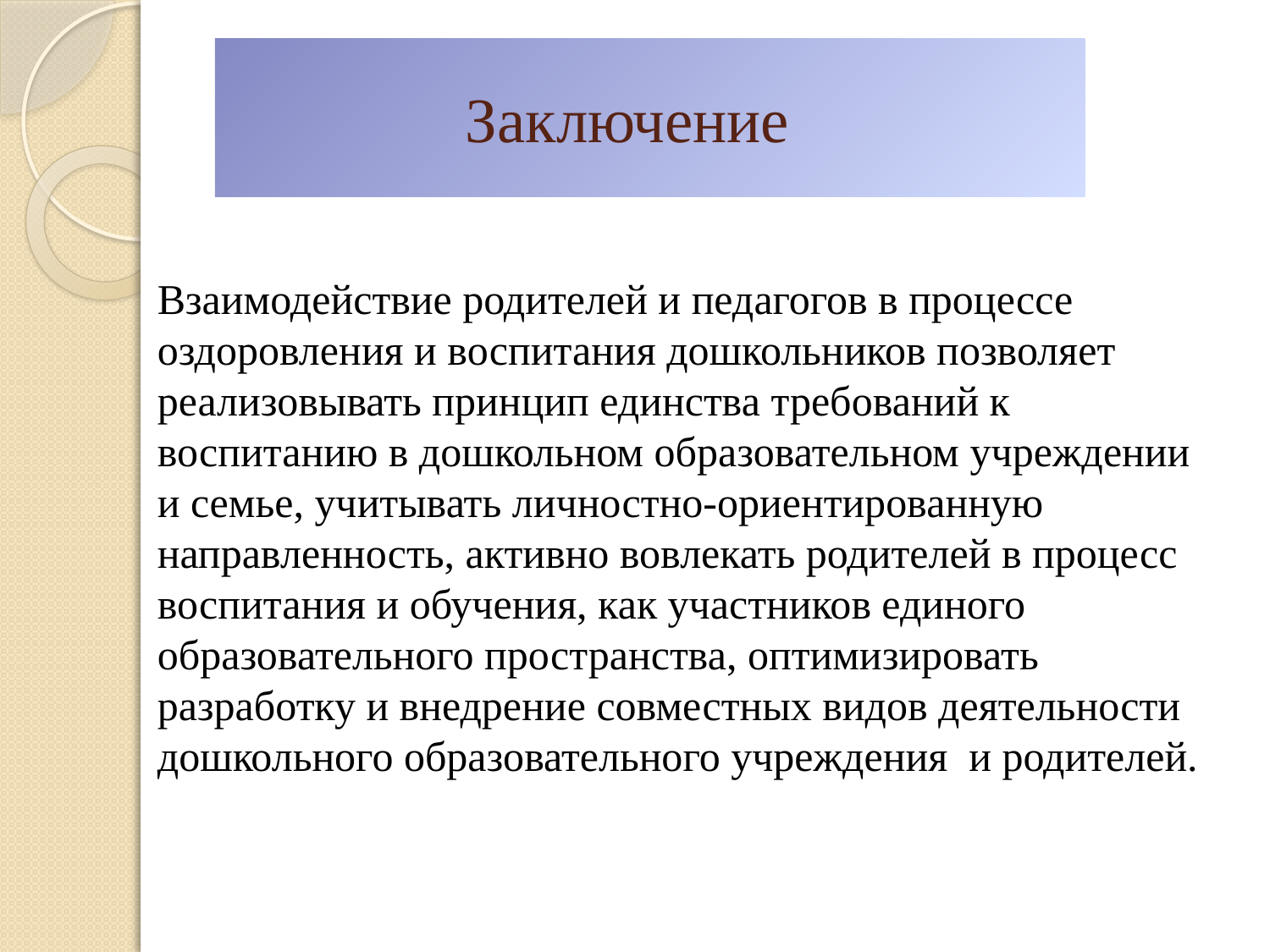

# Заключение
Взаимодействие родителей и педагогов в процессе оздоровления и воспитания дошкольников позволяет реализовывать принцип единства требований к воспитанию в дошкольном образовательном учреждении и семье, учитывать личностно-ориентированную направленность, активно вовлекать родителей в процесс воспитания и обучения, как участников единого образовательного пространства, оптимизировать разработку и внедрение совместных видов деятельности дошкольного образовательного учреждения  и родителей.